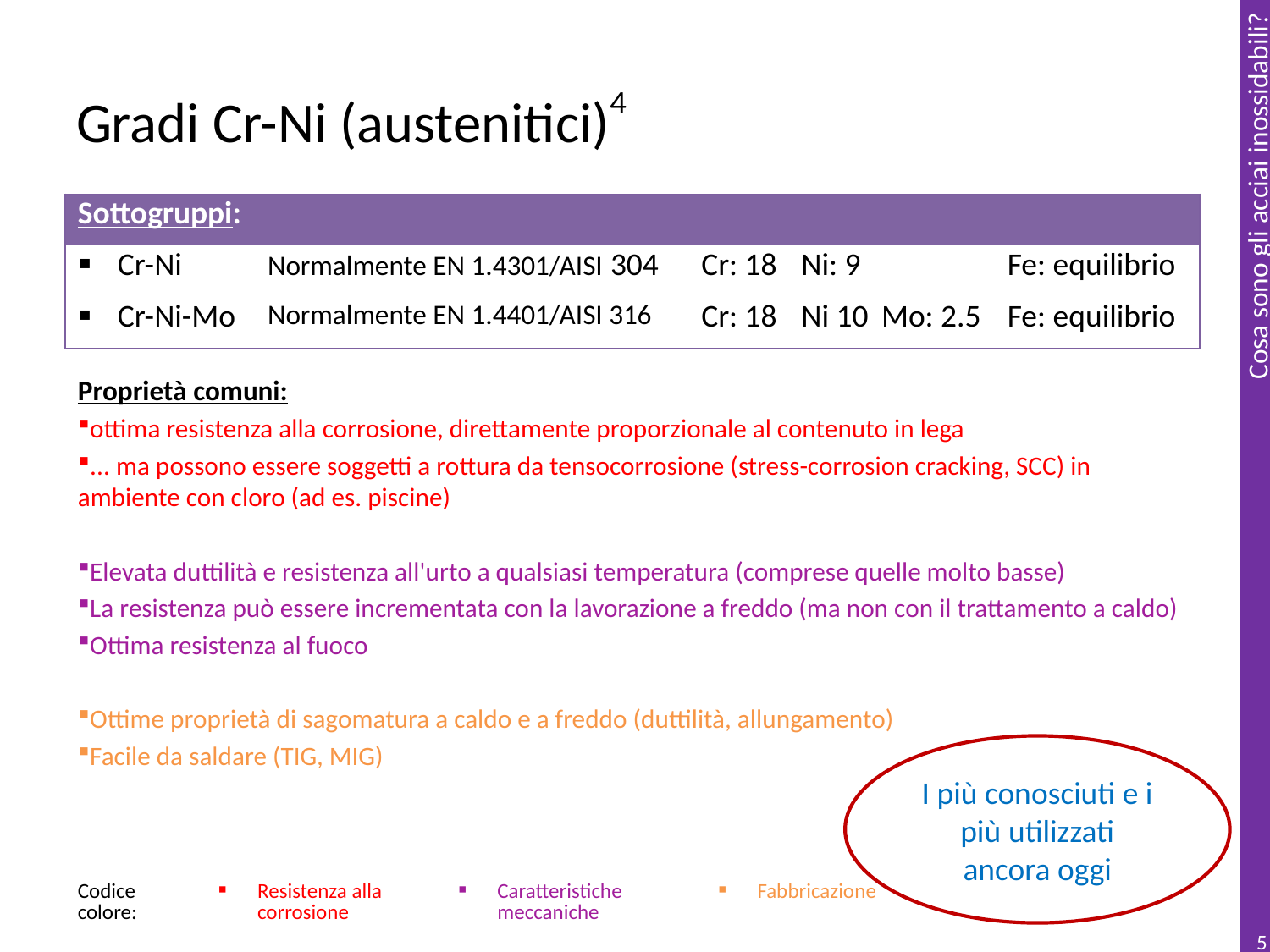

# Gradi Cr-Ni (austenitici)4
| Sottogruppi: |  |  |  |  |  |
| --- | --- | --- | --- | --- | --- |
| Cr-Ni | Normalmente EN 1.4301/AISI 304 | Cr: 18 | Ni: 9 |  | Fe: equilibrio |
| Cr-Ni-Mo | Normalmente EN 1.4401/AISI 316 | Cr: 18 | Ni 10 | Mo: 2.5 | Fe: equilibrio |
Proprietà comuni:
ottima resistenza alla corrosione, direttamente proporzionale al contenuto in lega
... ma possono essere soggetti a rottura da tensocorrosione (stress-corrosion cracking, SCC) in ambiente con cloro (ad es. piscine)

Elevata duttilità e resistenza all'urto a qualsiasi temperatura (comprese quelle molto basse)
La resistenza può essere incrementata con la lavorazione a freddo (ma non con il trattamento a caldo)
Ottima resistenza al fuoco

Ottime proprietà di sagomatura a caldo e a freddo (duttilità, allungamento)
Facile da saldare (TIG, MIG)
I più conosciuti e i più utilizzati ancora oggi
| Codice colore: | Resistenza alla corrosione | Caratteristiche meccaniche | Fabbricazione |
| --- | --- | --- | --- |
5